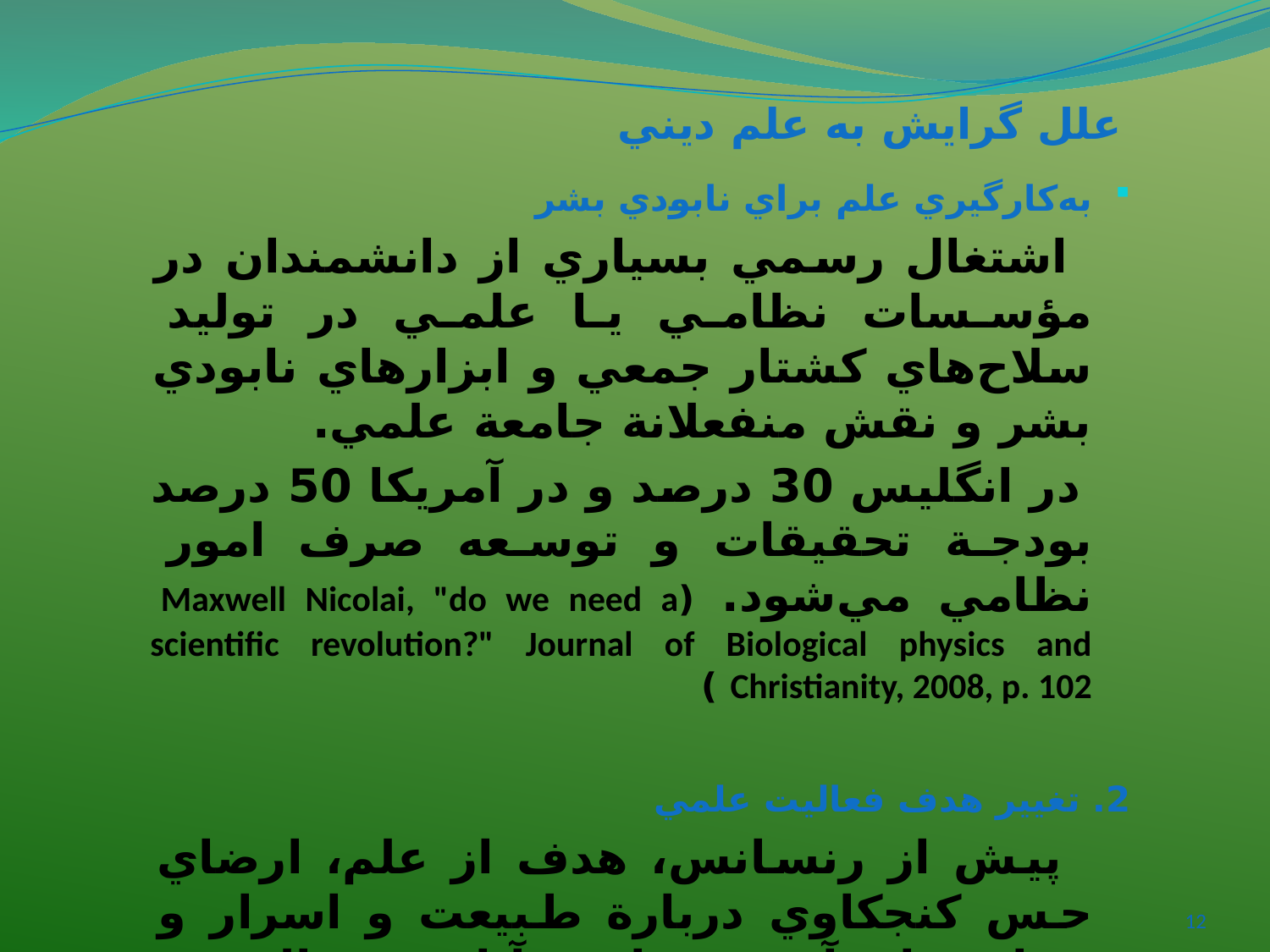

# علل گرايش به علم ديني
به‌کارگيري علم براي نابودي بشر
   اشتغال رسمي بسياري از دانشمندان در مؤسسات نظامي يا علمي در توليد سلاح‌هاي کشتار جمعي و ابزارهاي نابودي بشر و نقش منفعلانة جامعة علمي.
   در انگليس 30 درصد و در آمريکا 50 درصد بودجة تحقيقات و توسعه صرف امور نظامي مي‌شود. (Maxwell Nicolai, "do we need a scientific revolution?" Journal of Biological physics and Christianity, 2008, p. 102 )

2. تغيير هدف فعاليت علمي
   پيش از رنسانس، هدف از علم، ارضاي حس کنجکاوي دربارة طبيعت و اسرار و زيبايي‌هاي آن و شناخت آثار صنع الهي و برطرف کردن نيازهاي انسان‌ بود، اما در ادامه، هدف، افزايش قدرت و ثروت و تسلط بر طبيعت شد.

12